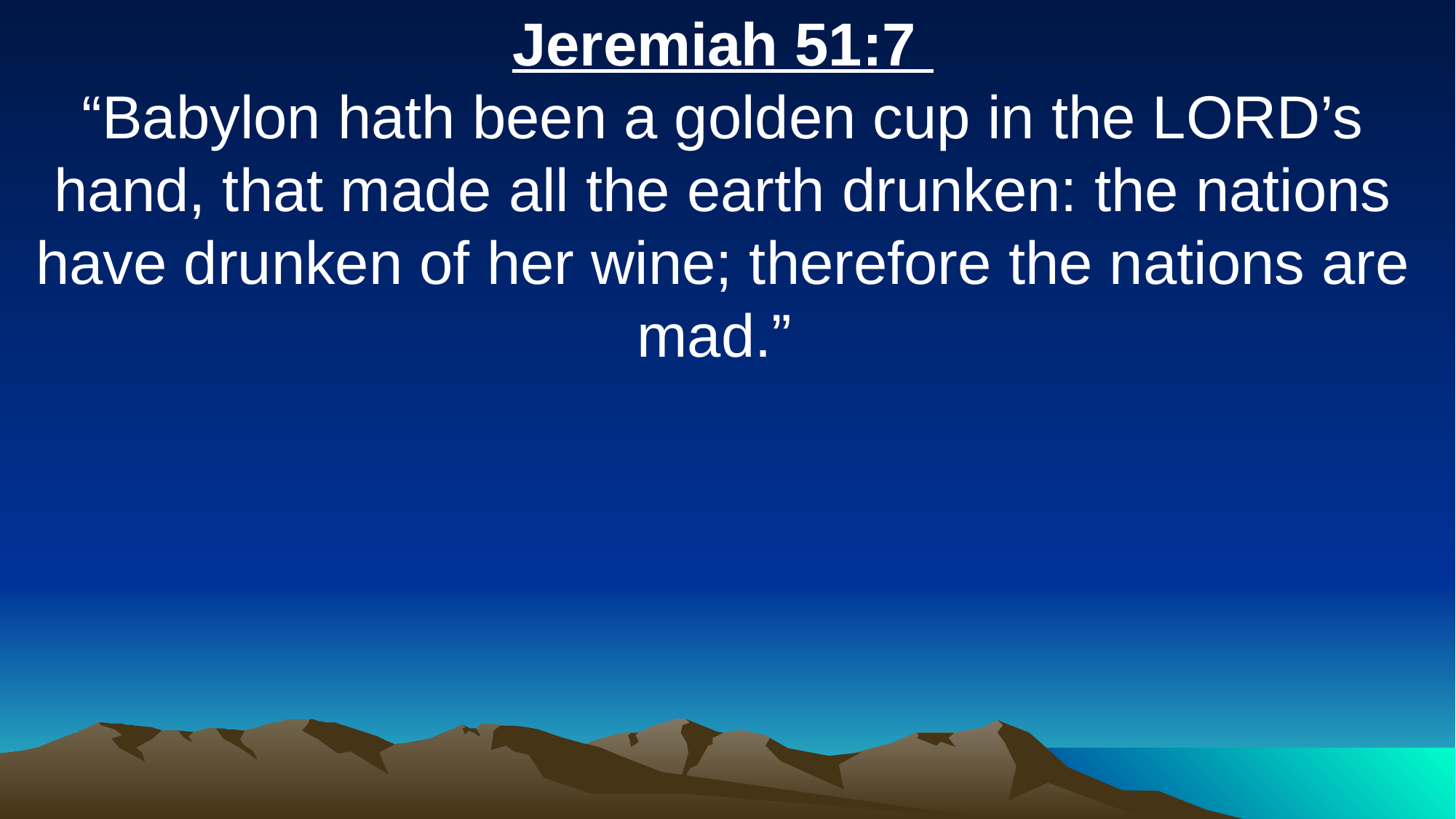

Jeremiah 51:7
“Babylon hath been a golden cup in the LORD’s hand, that made all the earth drunken: the nations have drunken of her wine; therefore the nations are mad.”